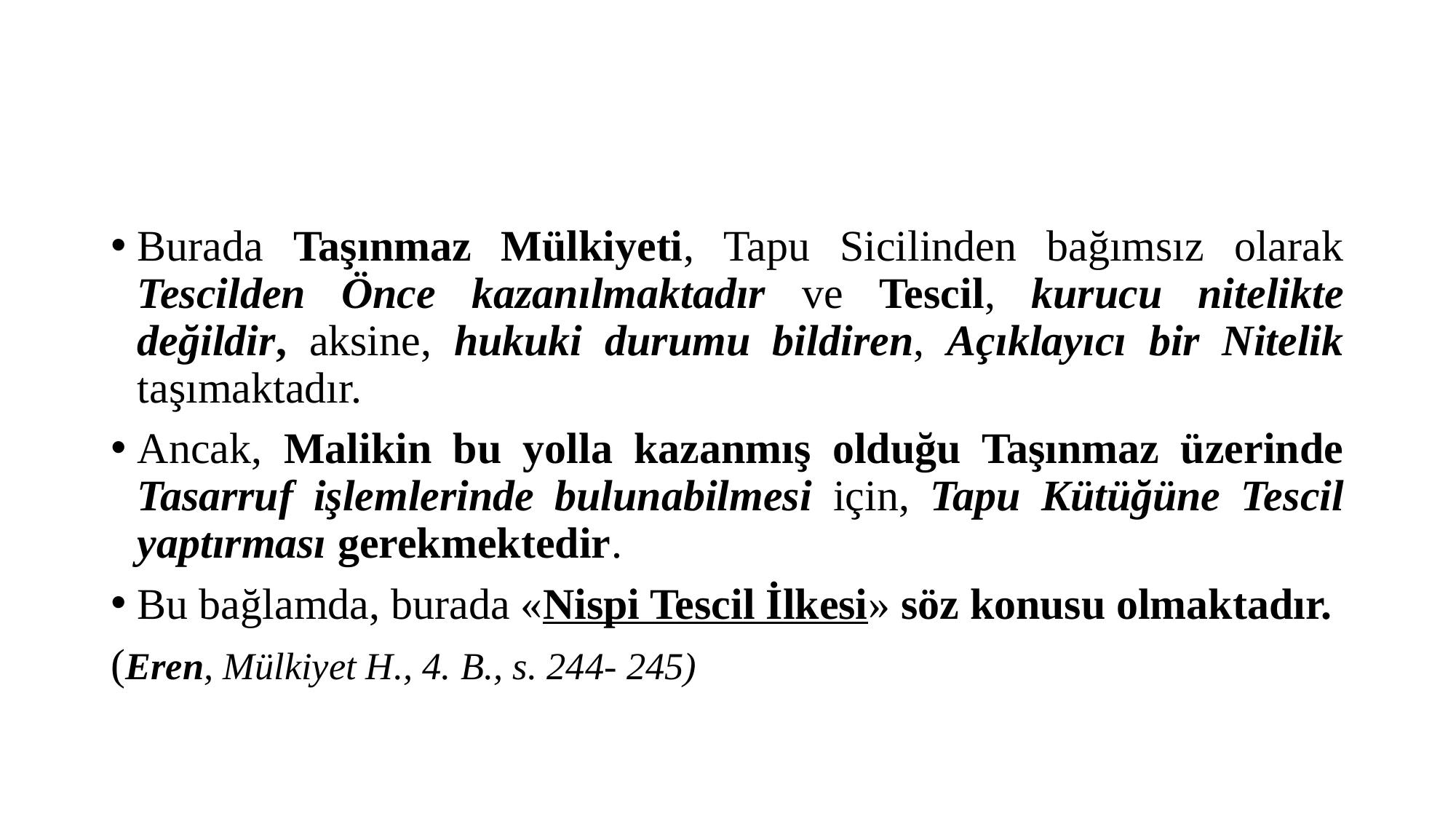

#
Burada Taşınmaz Mülkiyeti, Tapu Sicilinden bağımsız olarak Tescilden Önce kazanılmaktadır ve Tescil, kurucu nitelikte değildir, aksine, hukuki durumu bildiren, Açıklayıcı bir Nitelik taşımaktadır.
Ancak, Malikin bu yolla kazanmış olduğu Taşınmaz üzerinde Tasarruf işlemlerinde bulunabilmesi için, Tapu Kütüğüne Tescil yaptırması gerekmektedir.
Bu bağlamda, burada «Nispi Tescil İlkesi» söz konusu olmaktadır.
(Eren, Mülkiyet H., 4. B., s. 244- 245)